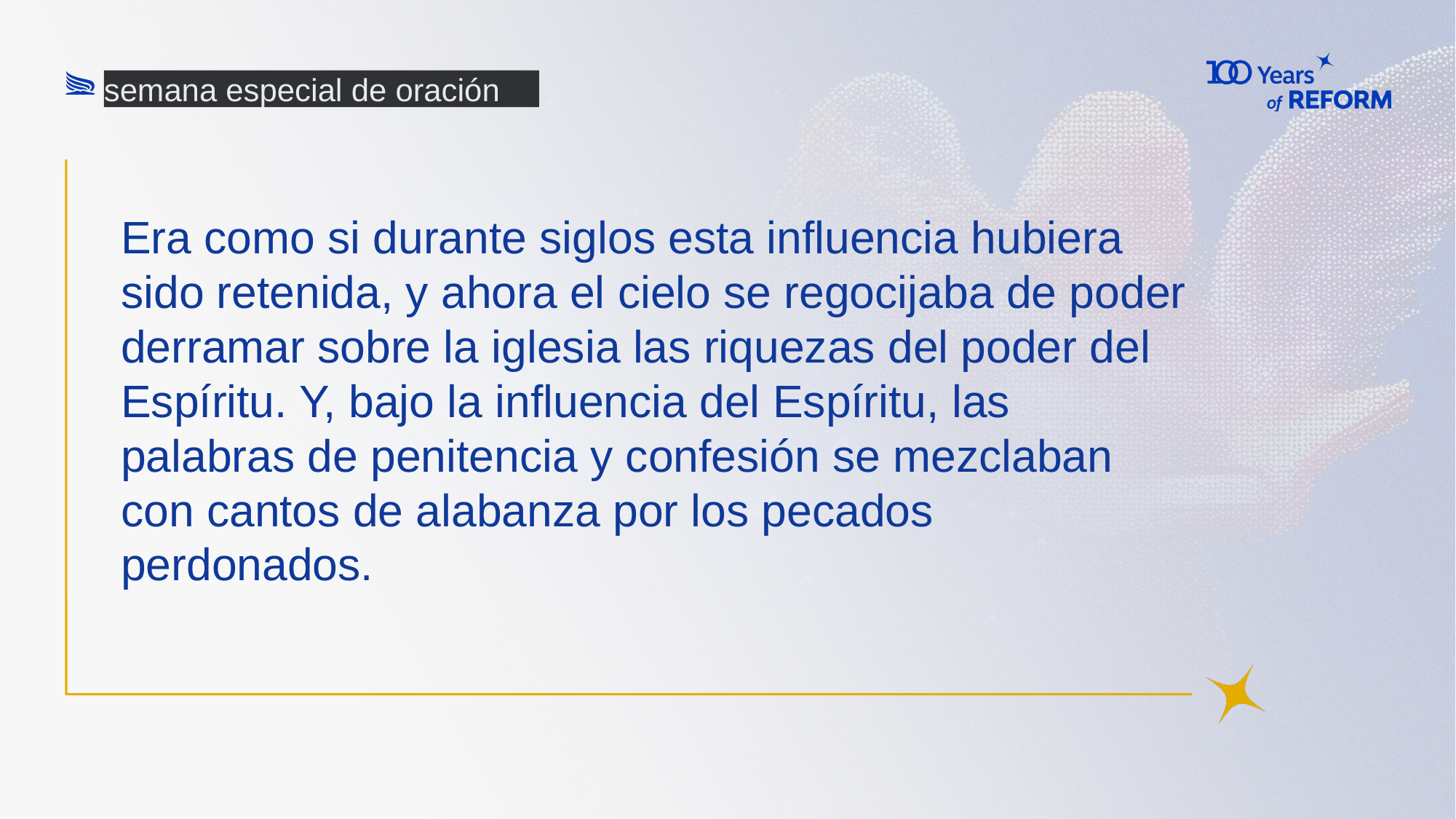

semana especial de oración
Era como si durante siglos esta influencia hubiera sido retenida, y ahora el cielo se regocijaba de poder derramar sobre la iglesia las riquezas del poder del Espíritu. Y, bajo la influencia del Espíritu, las palabras de penitencia y confesión se mezclaban con cantos de alabanza por los pecados perdonados.